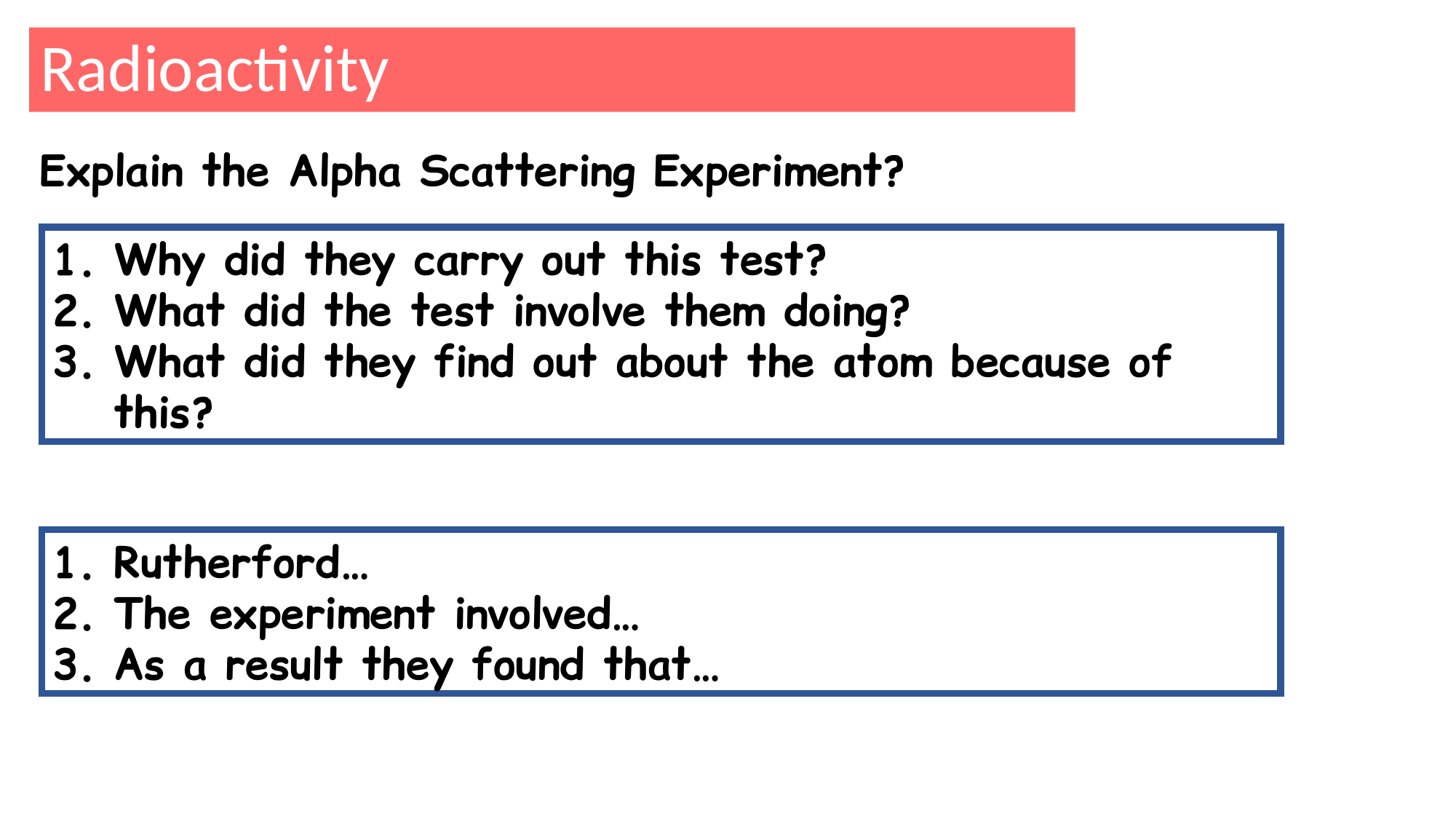

Radioactivity
Explain the Alpha Scattering Experiment?
Why did they carry out this test?
What did the test involve them doing?
What did they find out about the atom because of this?
Rutherford…
The experiment involved…
As a result they found that…